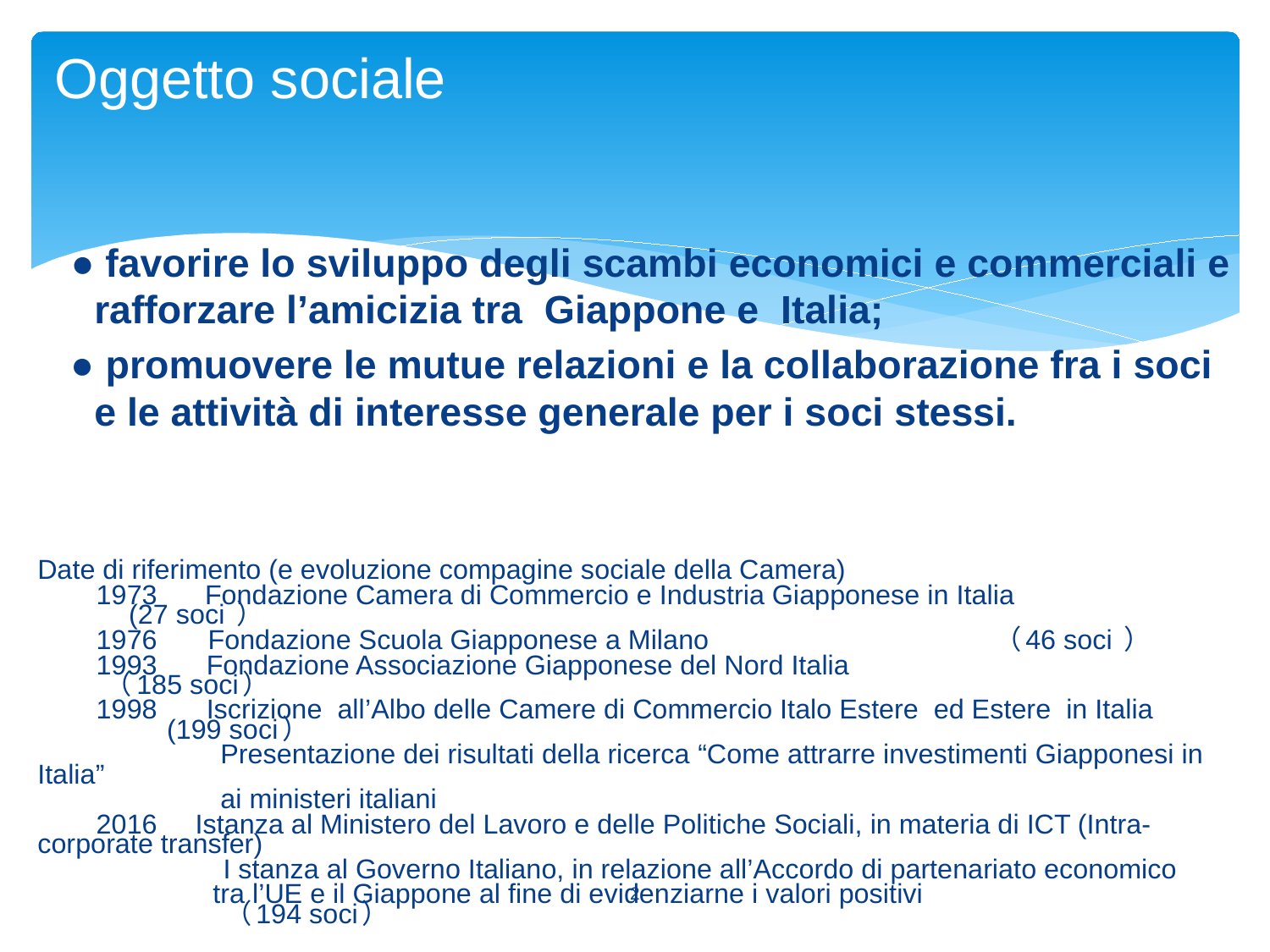

# Oggetto sociale

   ● favorire lo sviluppo degli scambi economici e commerciali e rafforzare l’amicizia tra  Giappone e  Italia;
   ● promuovere le mutue relazioni e la collaborazione fra i soci e le attività di interesse generale per i soci stessi.

Date di riferimento (e evoluzione compagine sociale della Camera)
　　1973　  Fondazione Camera di Commercio e Industria Giapponese in Italia	                                   (27 soci ）
　　1976  　Fondazione Scuola Giapponese a Milano			                                （46 soci ）
　　1993 　 Fondazione Associazione Giapponese del Nord Italia　                                                                     （185 soci）
　　1998 　 Iscrizione  all’Albo delle Camere di Commercio Italo Estere  ed Estere  in Italia                            (199 soci）
                        Presentazione dei risultati della ricerca “Come attrarre investimenti Giapponesi in Italia”
                        ai ministeri italiani
　　2016     Istanza al Ministero del Lavoro e delle Politiche Sociali, in materia di ICT (Intra-corporate transfer)
	              I stanza al Governo Italiano, in relazione all’Accordo di partenariato economico
                       tra l’UE e il Giappone al fine di evidenziarne i valori positivi		                                                         （194 soci）
2